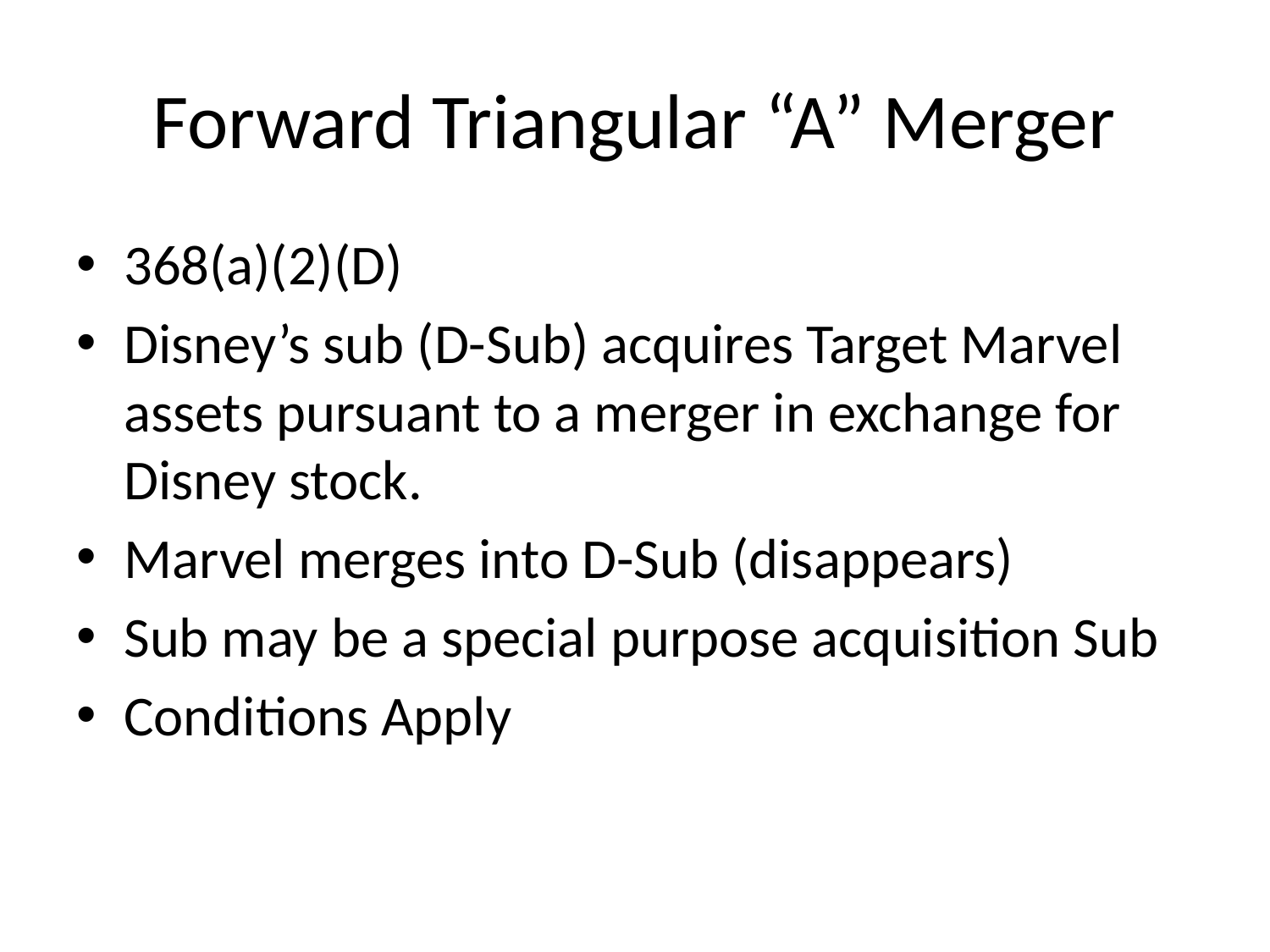

# Forward Triangular “A” Merger
368(a)(2)(D)
Disney’s sub (D-Sub) acquires Target Marvel assets pursuant to a merger in exchange for Disney stock.
Marvel merges into D-Sub (disappears)
Sub may be a special purpose acquisition Sub
Conditions Apply